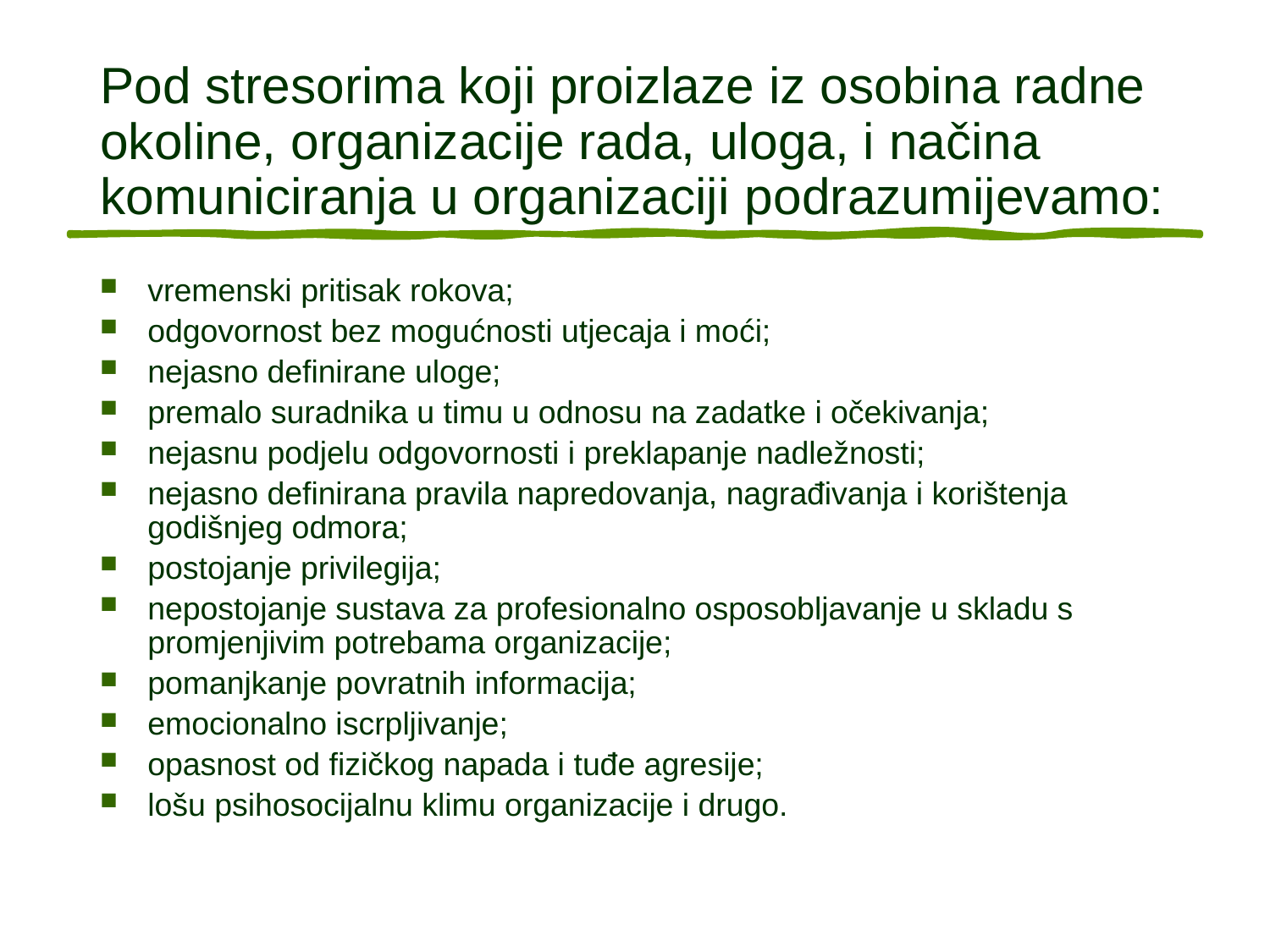

# Pod stresorima koji proizlaze iz osobina radne okoline, organizacije rada, uloga, i načina komuniciranja u organizaciji podrazumijevamo:

vremenski pritisak rokova;
odgovornost bez mogućnosti utjecaja i moći;
nejasno definirane uloge;
premalo suradnika u timu u odnosu na zadatke i očekivanja;
nejasnu podjelu odgovornosti i preklapanje nadležnosti;
nejasno definirana pravila napredovanja, nagrađivanja i korištenja godišnjeg odmora;
postojanje privilegija;
nepostojanje sustava za profesionalno osposobljavanje u skladu s promjenjivim potrebama organizacije;
pomanjkanje povratnih informacija;
emocionalno iscrpljivanje;
opasnost od fizičkog napada i tuđe agresije;
lošu psihosocijalnu klimu organizacije i drugo.